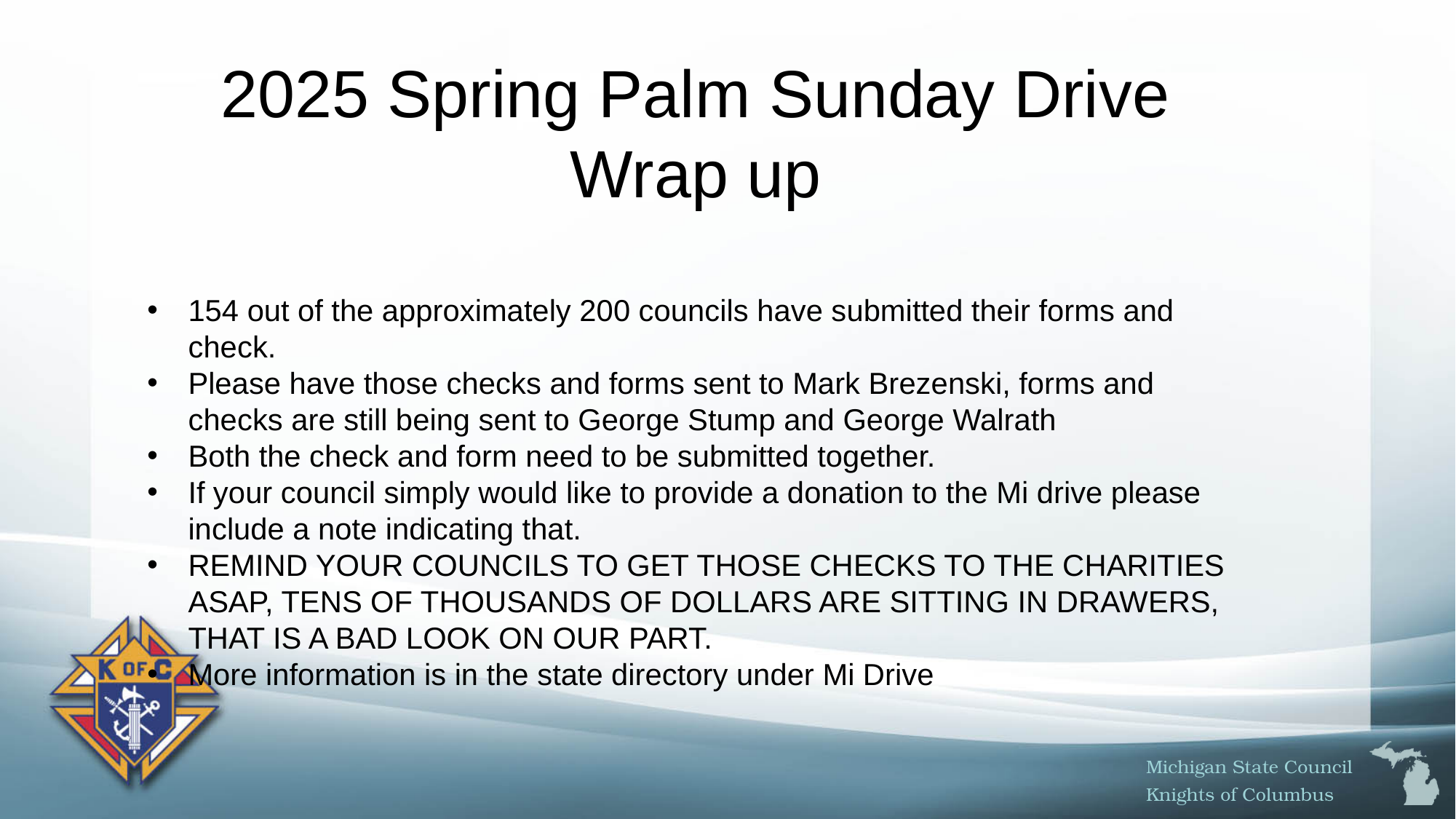

2025 Spring Palm Sunday Drive Wrap up

154 out of the approximately 200 councils have submitted their forms and check.
Please have those checks and forms sent to Mark Brezenski, forms and checks are still being sent to George Stump and George Walrath
Both the check and form need to be submitted together.
If your council simply would like to provide a donation to the Mi drive please include a note indicating that.
REMIND YOUR COUNCILS TO GET THOSE CHECKS TO THE CHARITIES ASAP, TENS OF THOUSANDS OF DOLLARS ARE SITTING IN DRAWERS, THAT IS A BAD LOOK ON OUR PART.
More information is in the state directory under Mi Drive